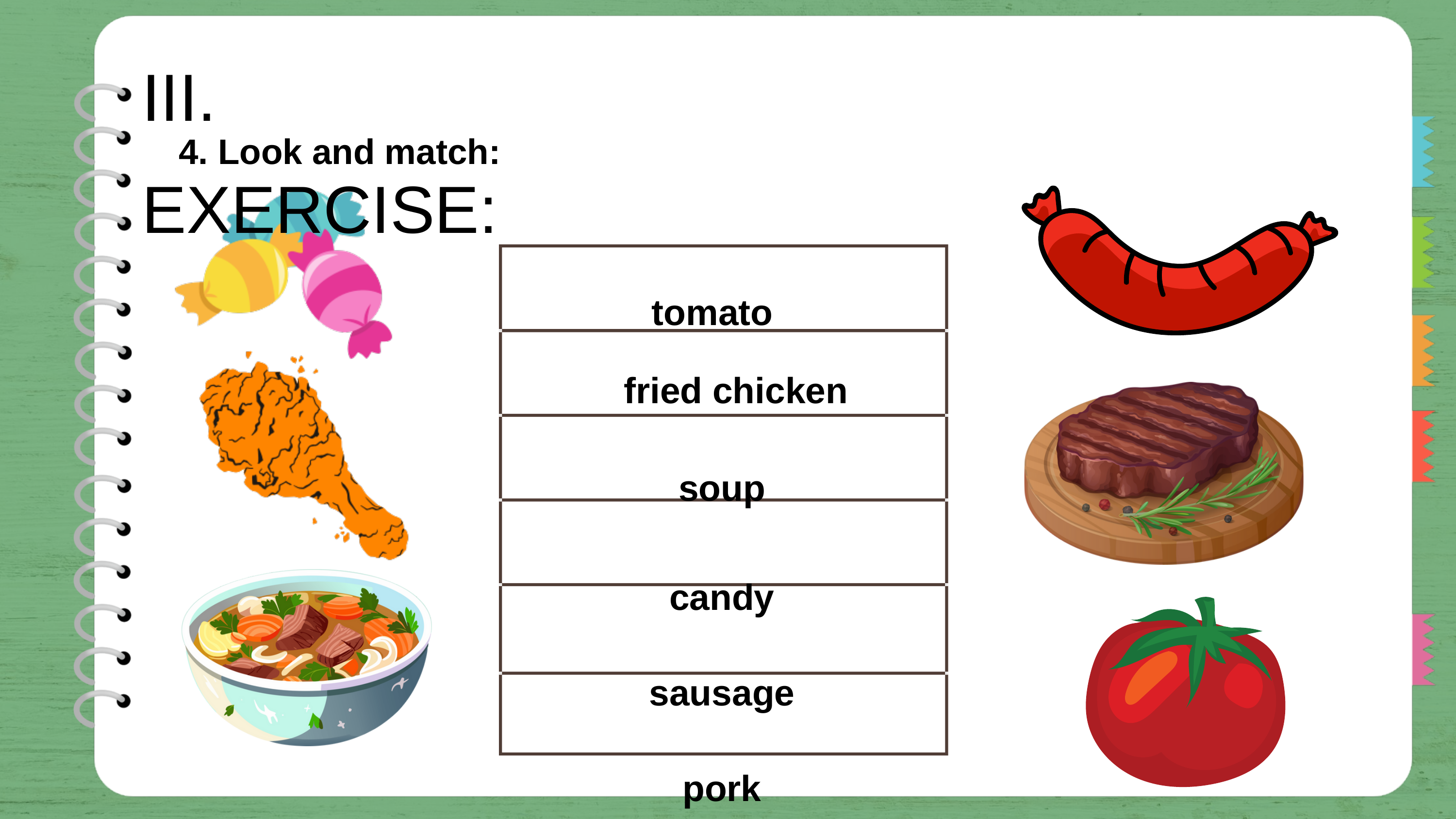

III. EXERCISE:

4. Look and match:

tomato

fried chicken

soup candy
sausage pork